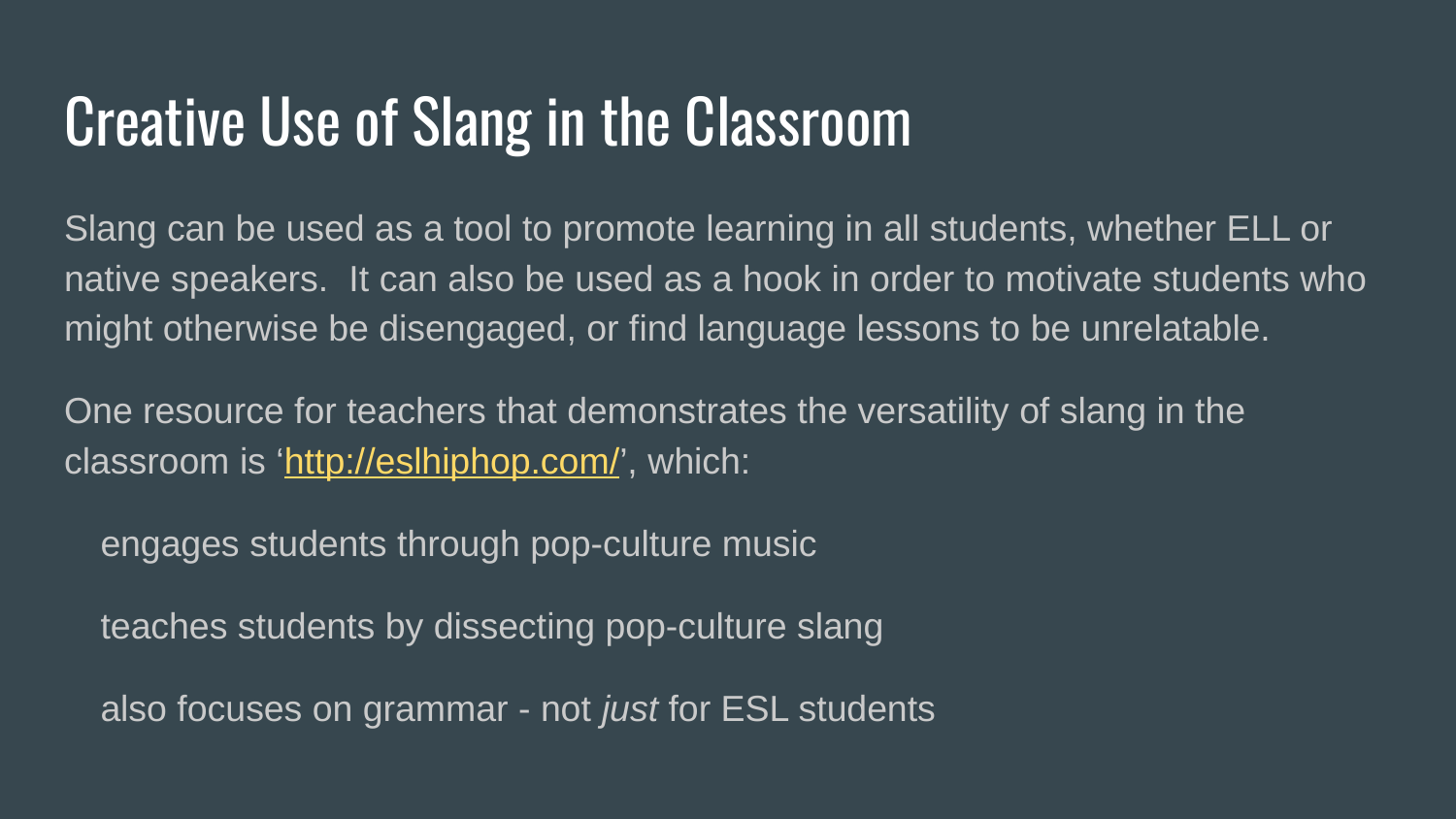

# Creative Use of Slang in the Classroom
Slang can be used as a tool to promote learning in all students, whether ELL or native speakers.  It can also be used as a hook in order to motivate students who might otherwise be disengaged, or find language lessons to be unrelatable.
One resource for teachers that demonstrates the versatility of slang in the classroom is ‘http://eslhiphop.com/’, which:
engages students through pop-culture music
teaches students by dissecting pop-culture slang
also focuses on grammar - not just for ESL students